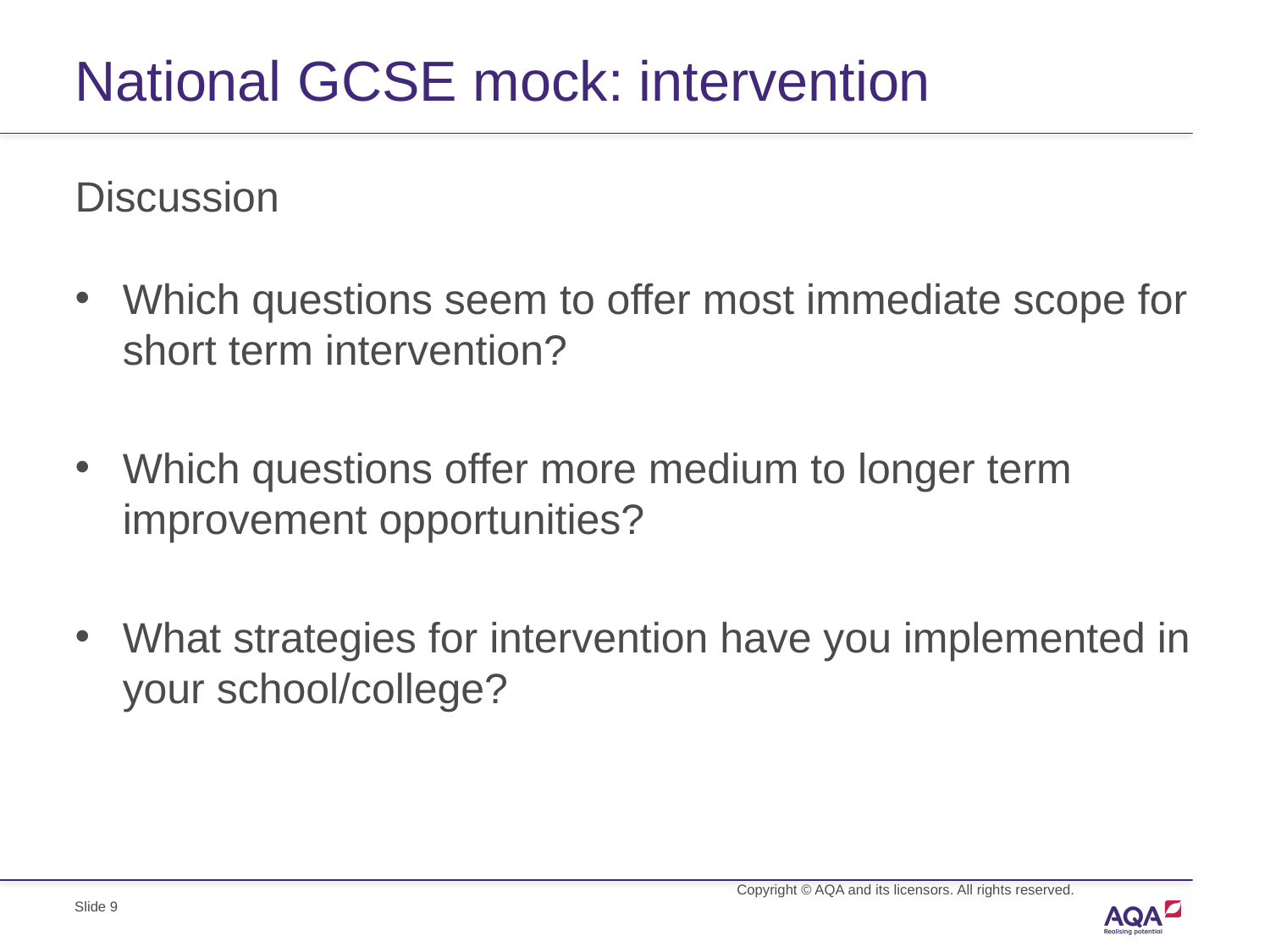

National GCSE mock: intervention
Discussion

Which questions seem to offer most immediate scope for short term intervention?

Which questions offer more medium to longer term improvement opportunities?

What strategies for intervention have you implemented in your school/college?

Copyright © AQA and its licensors. All rights reserved.
Slide 9